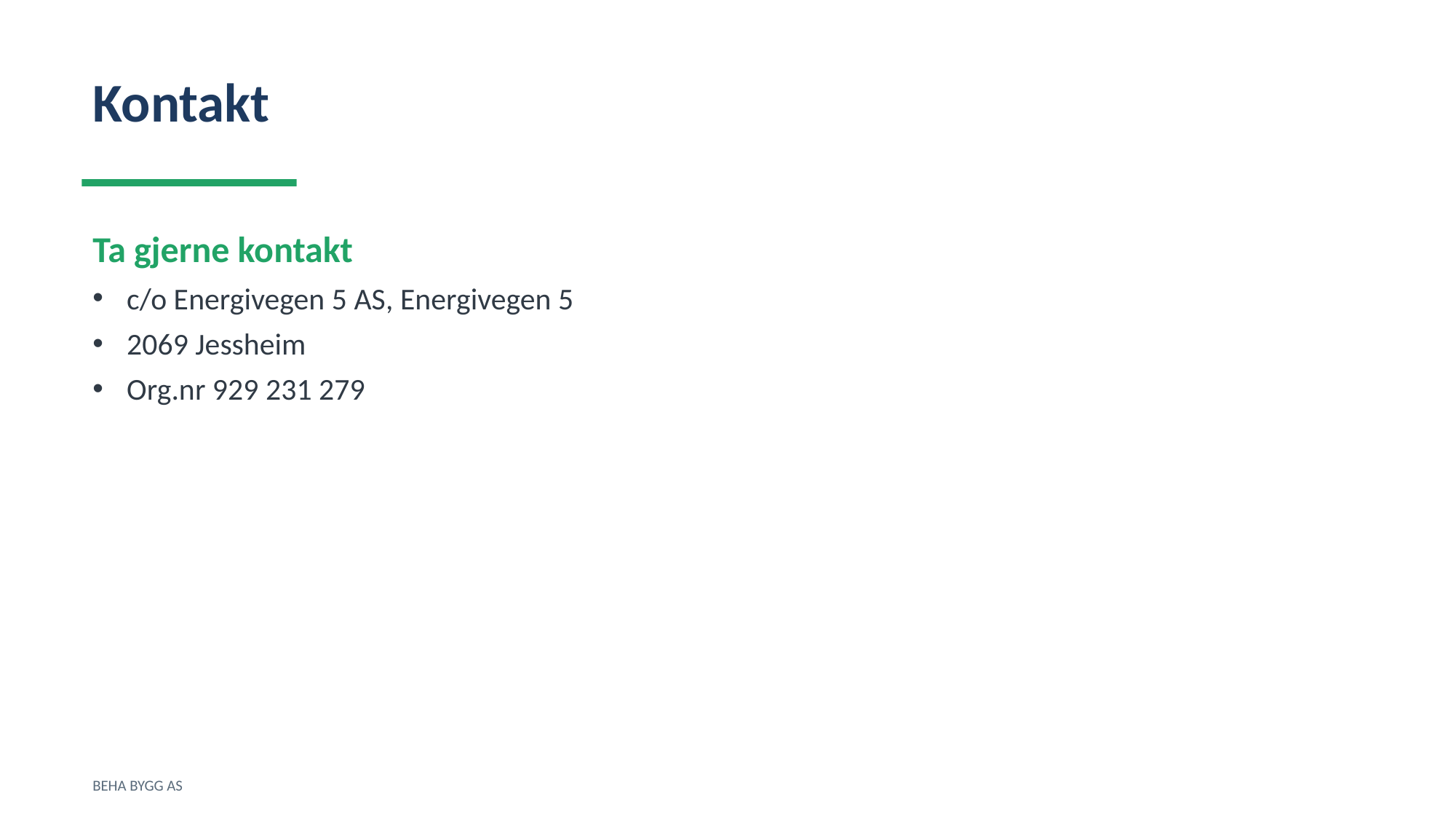

Kontakt

Ta gjerne kontakt
c/o Energivegen 5 AS, Energivegen 5
2069 Jessheim
Org.nr 929 231 279
BEHA BYGG AS